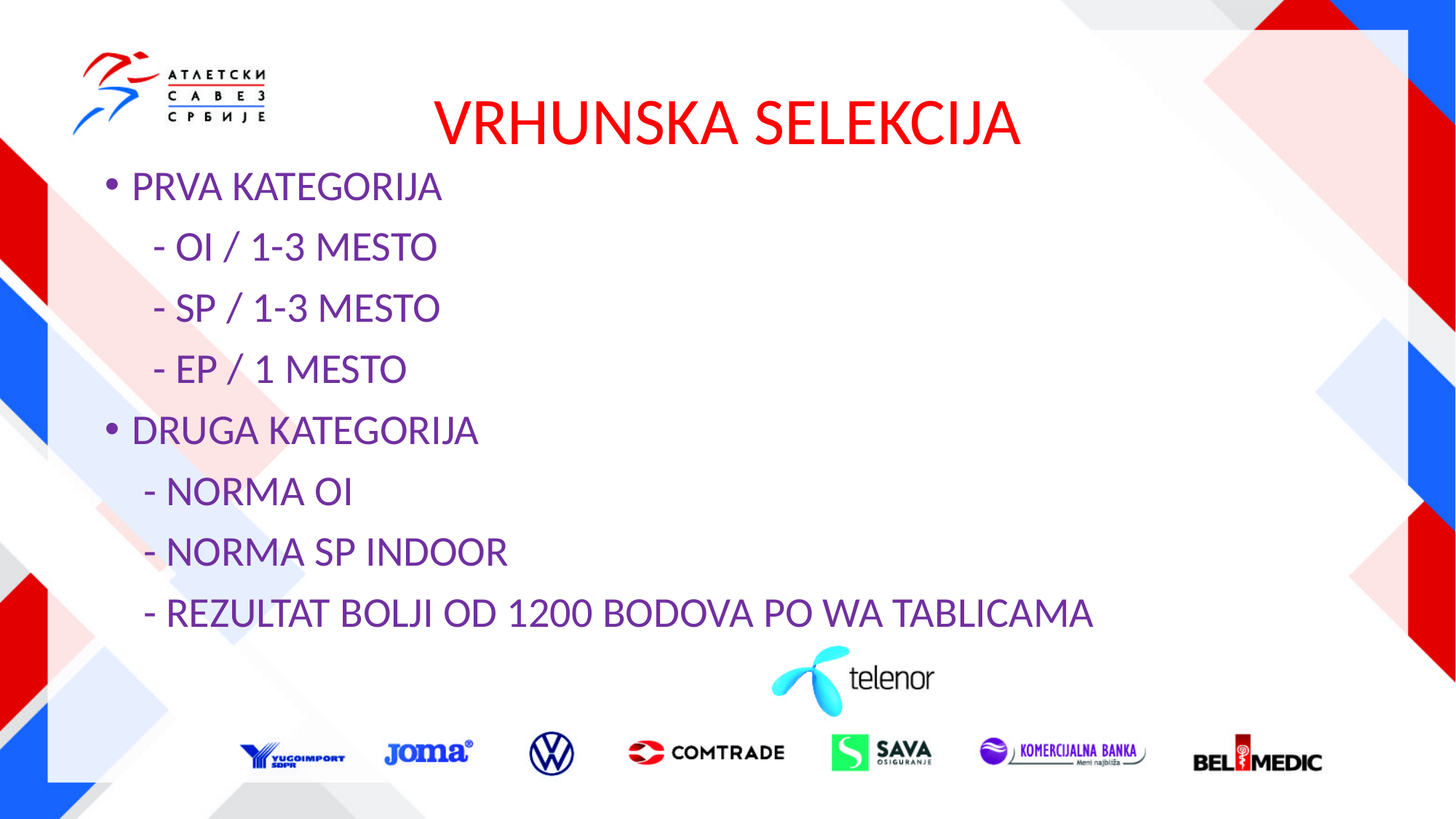

# VRHUNSKA SELEKCIJA
PRVA KATEGORIJA
     - OI / 1-3 MESTO
     - SP / 1-3 MESTO
     - EP / 1 MESTO
DRUGA KATEGORIJA
    - NORMA OI
    - NORMA SP INDOOR
    - REZULTAT BOLJI OD 1200 BODOVA PO WA TABLICAMA